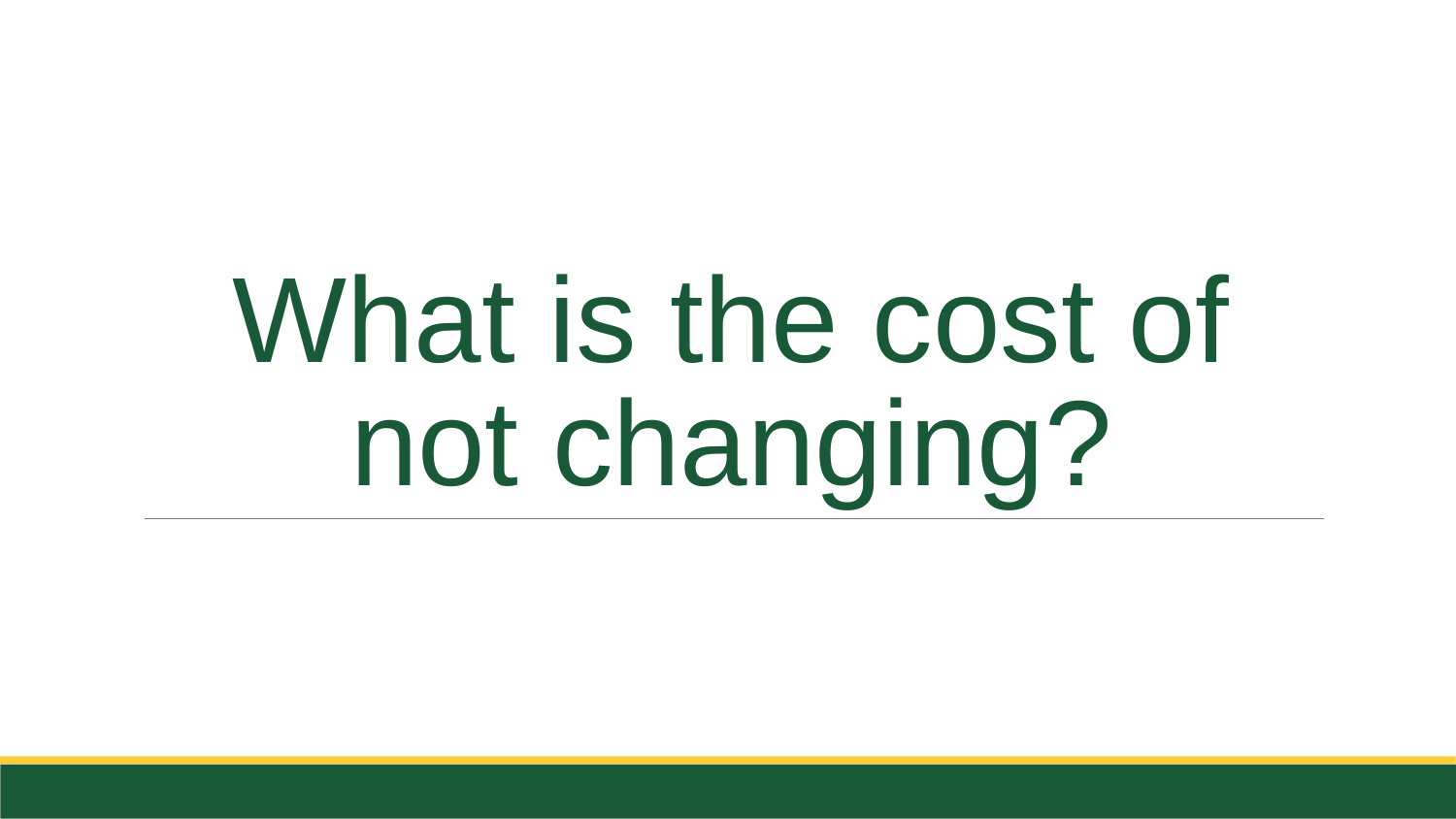

# What is the cost of not changing?